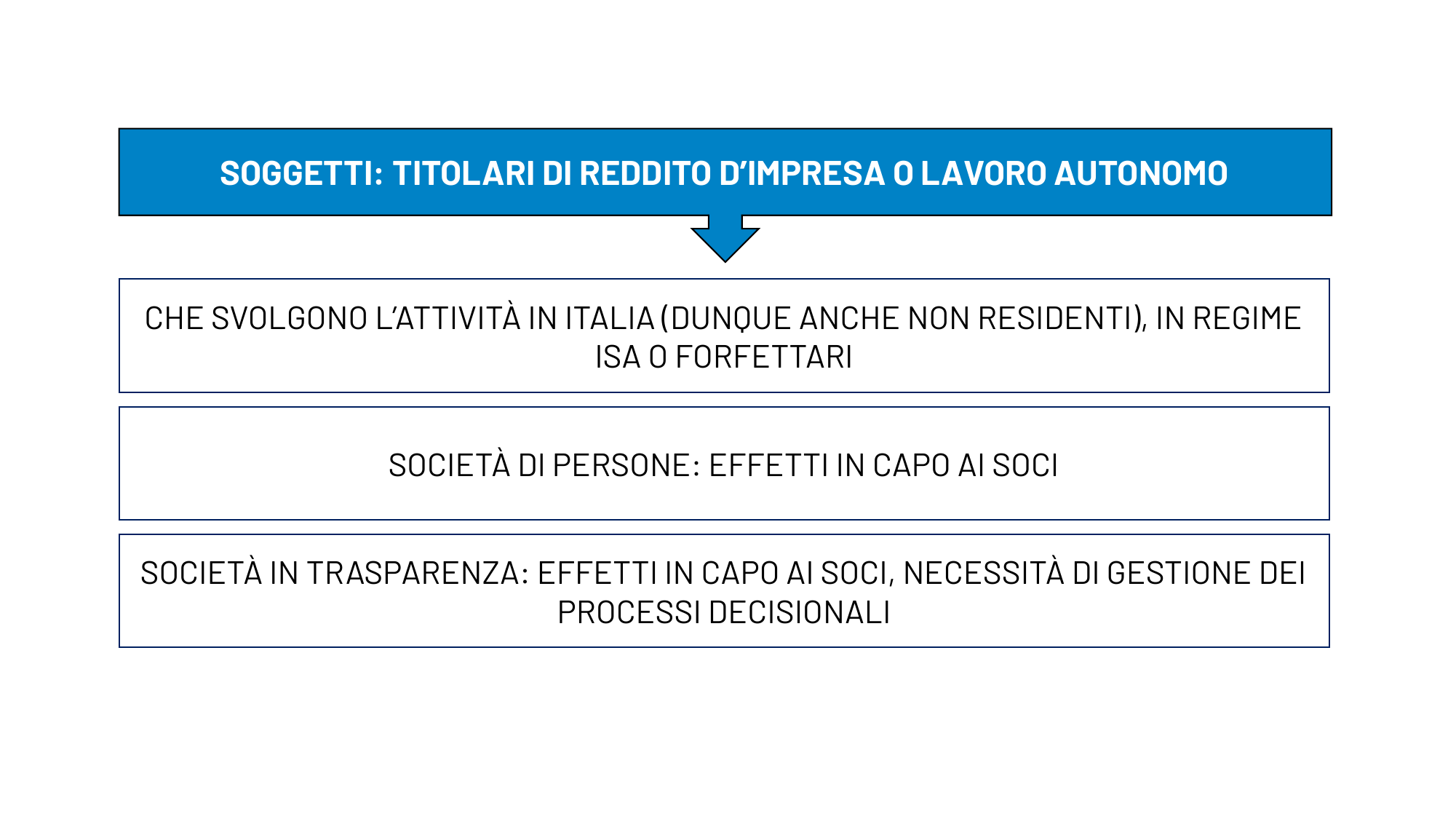

SOGGETTI: TITOLARI DI REDDITO D’IMPRESA O LAVORO AUTONOMO
CHE SVOLGONO L’ATTIVITÀ IN ITALIA (DUNQUE ANCHE NON RESIDENTI), IN REGIME ISA O FORFETTARI
SOCIETÀ DI PERSONE: EFFETTI IN CAPO AI SOCI
SOCIETÀ IN TRASPARENZA: EFFETTI IN CAPO AI SOCI, NECESSITÀ DI GESTIONE DEI PROCESSI DECISIONALI